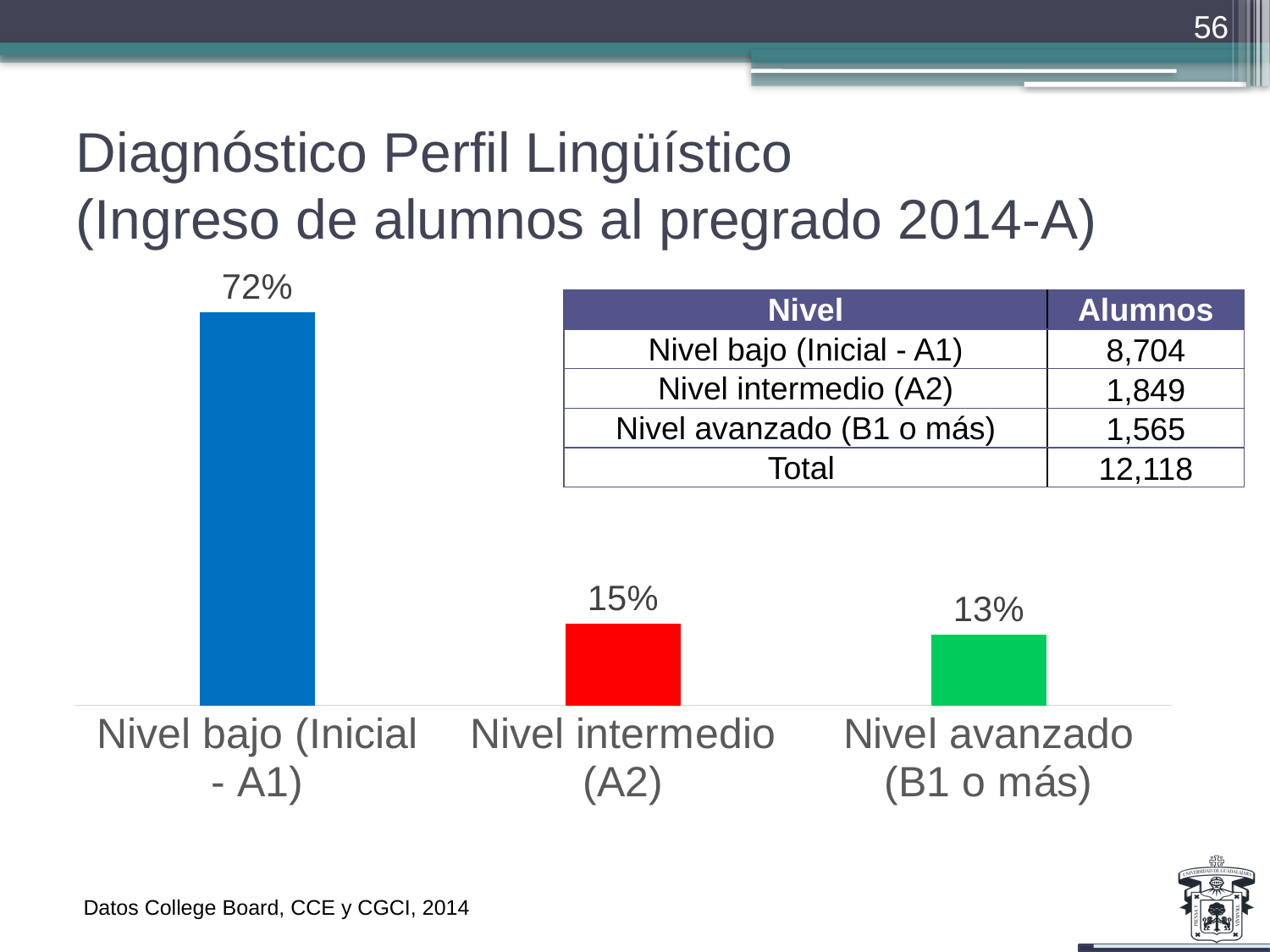

56
# Diagnóstico Perfil Lingüístico (Ingreso de alumnos al pregrado 2014-A)

### Chart

| Category | Serie 1 |
|---|---|
| Nivel bajo (Inicial - A1) | 0.72 |
| Nivel intermedio (A2) | 0.15 |
| Nivel avanzado (B1 o más) | 0.13 |
| Nivel | Alumnos |
| --- | --- |
| Nivel bajo (Inicial - A1) | 8,704 |
| Nivel intermedio (A2) | 1,849 |
| Nivel avanzado (B1 o más) | 1,565 |
| Total | 12,118 |
Datos College Board, CCE y CGCI, 2014